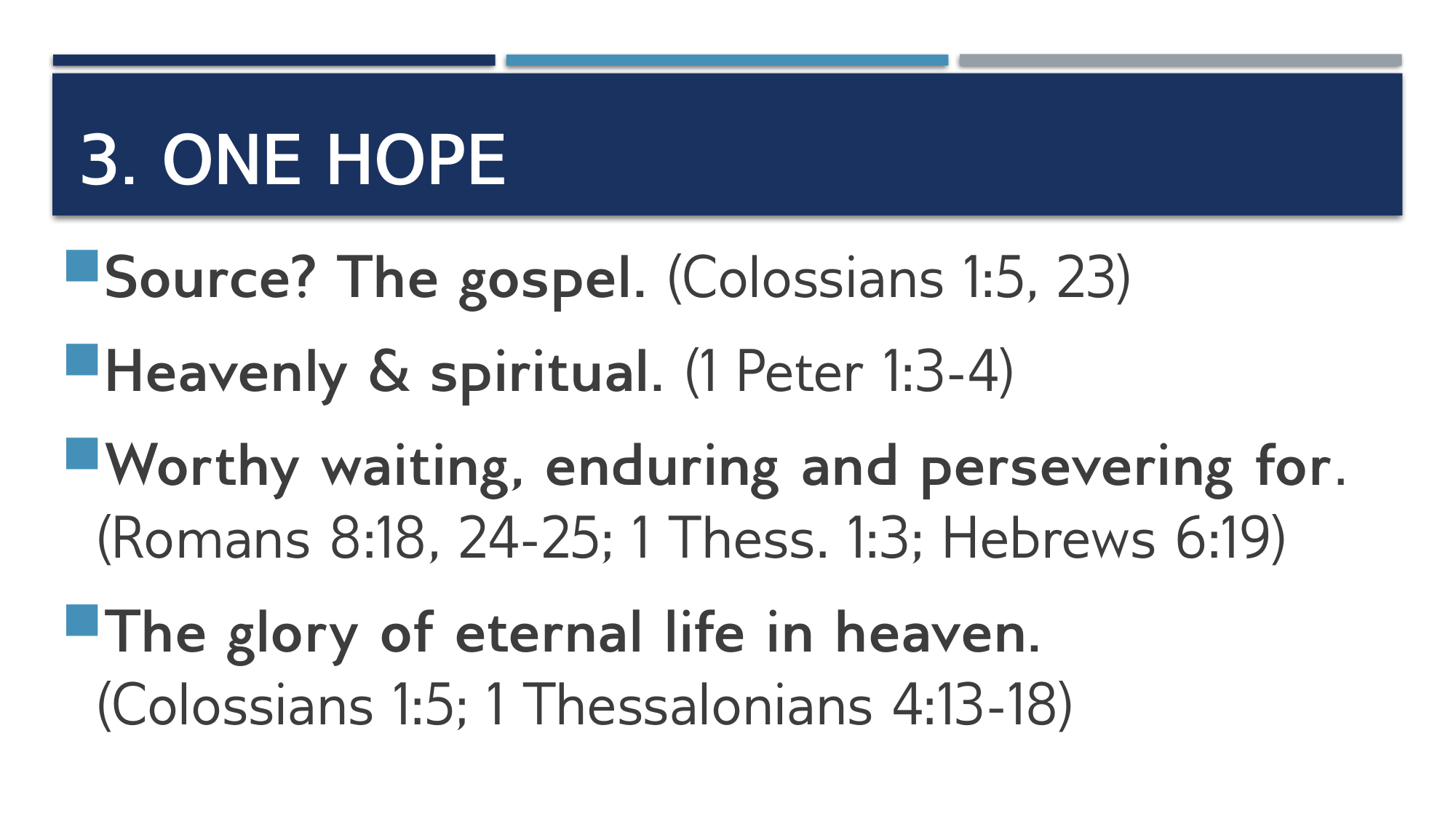

# 3. One hope
Source? The gospel. (Colossians 1:5, 23)
Heavenly & spiritual. (1 Peter 1:3-4)
Worthy waiting, enduring and persevering for. (Romans 8:18, 24-25; 1 Thess. 1:3; Hebrews 6:19)
The glory of eternal life in heaven.
(Colossians 1:5; 1 Thessalonians 4:13-18)